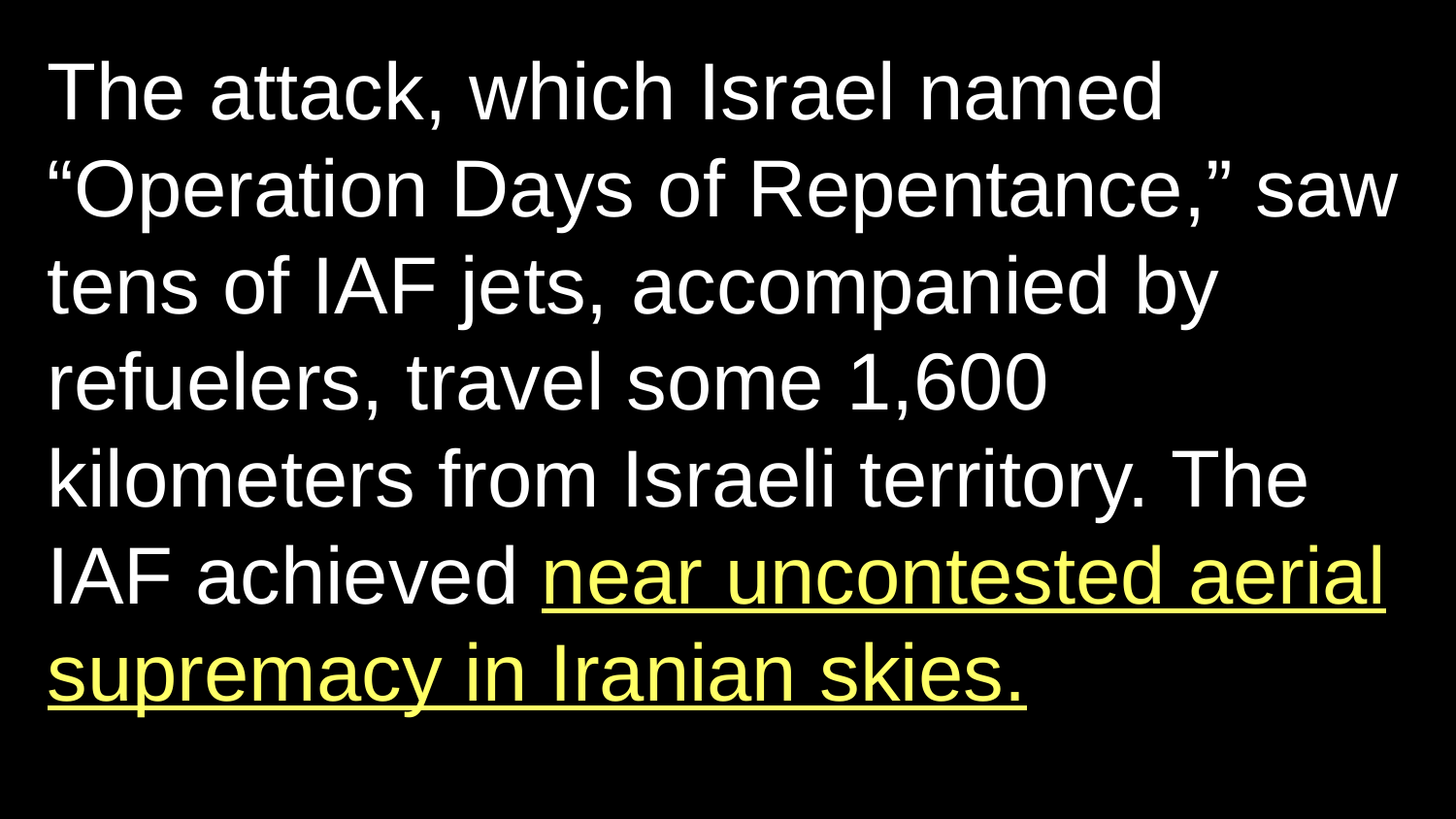

The attack, which Israel named “Operation Days of Repentance,” saw tens of IAF jets, accompanied by refuelers, travel some 1,600 kilometers from Israeli territory. The IAF achieved near uncontested aerial supremacy in Iranian skies.